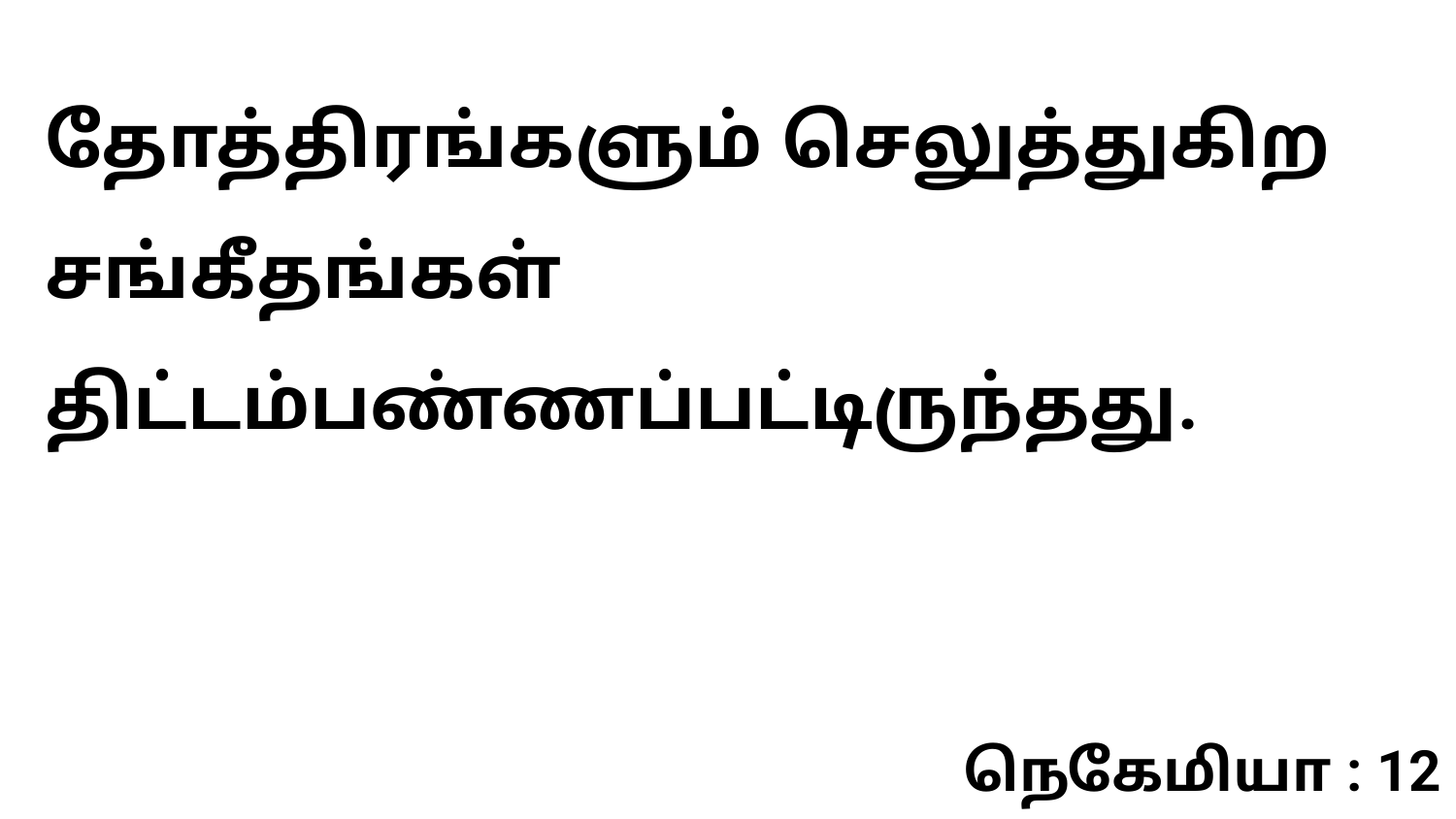

தோத்திரங்களும் செலுத்துகிற சங்கீதங்கள் திட்டம்பண்ணப்பட்டிருந்தது.
நெகேமியா : 12